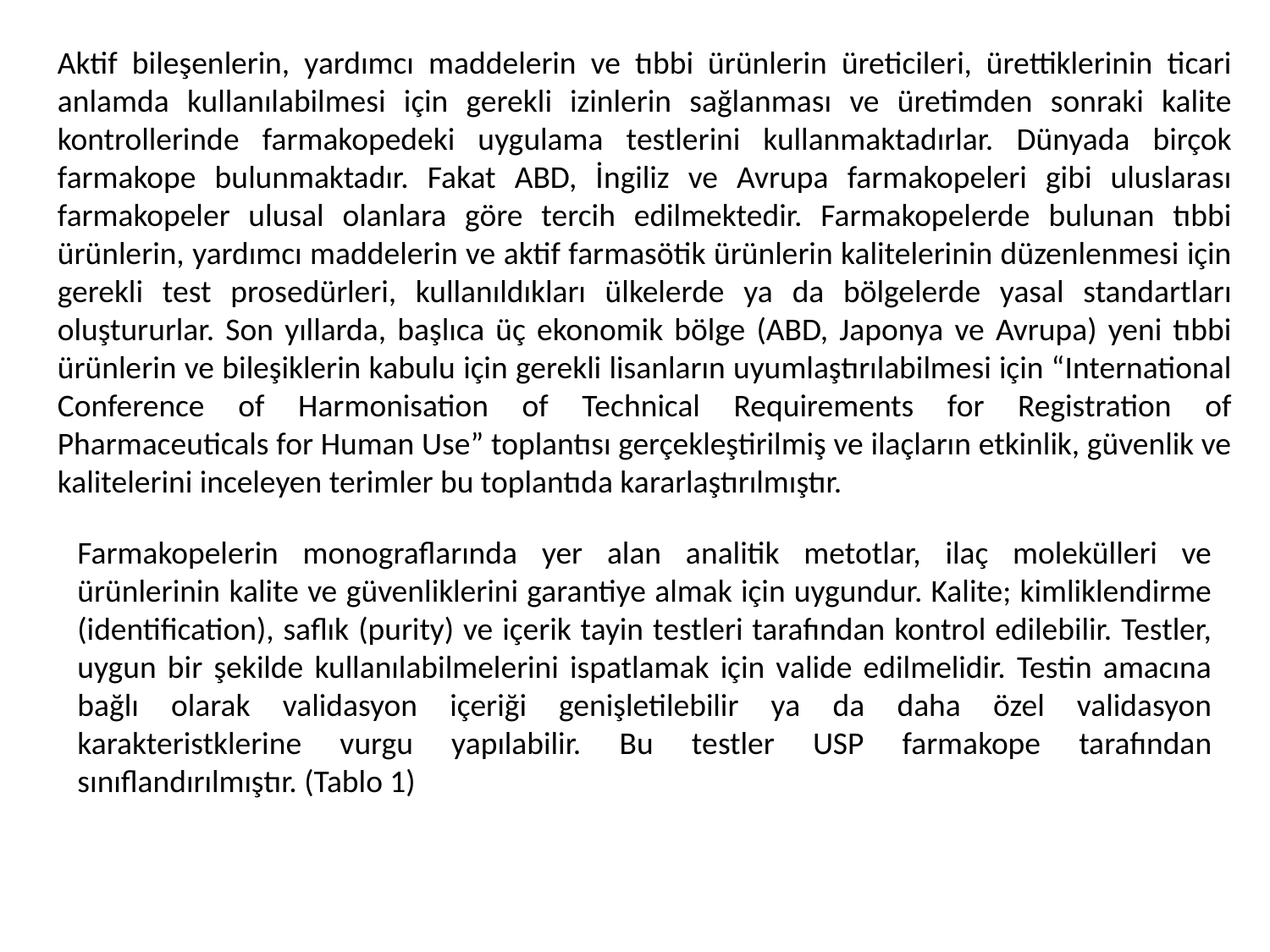

Aktif bileşenlerin, yardımcı maddelerin ve tıbbi ürünlerin üreticileri, ürettiklerinin ticari anlamda kullanılabilmesi için gerekli izinlerin sağlanması ve üretimden sonraki kalite kontrollerinde farmakopedeki uygulama testlerini kullanmaktadırlar. Dünyada birçok farmakope bulunmaktadır. Fakat ABD, İngiliz ve Avrupa farmakopeleri gibi uluslarası farmakopeler ulusal olanlara göre tercih edilmektedir. Farmakopelerde bulunan tıbbi ürünlerin, yardımcı maddelerin ve aktif farmasötik ürünlerin kalitelerinin düzenlenmesi için gerekli test prosedürleri, kullanıldıkları ülkelerde ya da bölgelerde yasal standartları oluştururlar. Son yıllarda, başlıca üç ekonomik bölge (ABD, Japonya ve Avrupa) yeni tıbbi ürünlerin ve bileşiklerin kabulu için gerekli lisanların uyumlaştırılabilmesi için “International Conference of Harmonisation of Technical Requirements for Registration of Pharmaceuticals for Human Use” toplantısı gerçekleştirilmiş ve ilaçların etkinlik, güvenlik ve kalitelerini inceleyen terimler bu toplantıda kararlaştırılmıştır.

Farmakopelerin monograflarında yer alan analitik metotlar, ilaç molekülleri ve ürünlerinin kalite ve güvenliklerini garantiye almak için uygundur. Kalite; kimliklendirme (identification), saflık (purity) ve içerik tayin testleri tarafından kontrol edilebilir. Testler, uygun bir şekilde kullanılabilmelerini ispatlamak için valide edilmelidir. Testin amacına bağlı olarak validasyon içeriği genişletilebilir ya da daha özel validasyon karakteristklerine vurgu yapılabilir. Bu testler USP farmakope tarafından sınıflandırılmıştır. (Tablo 1)